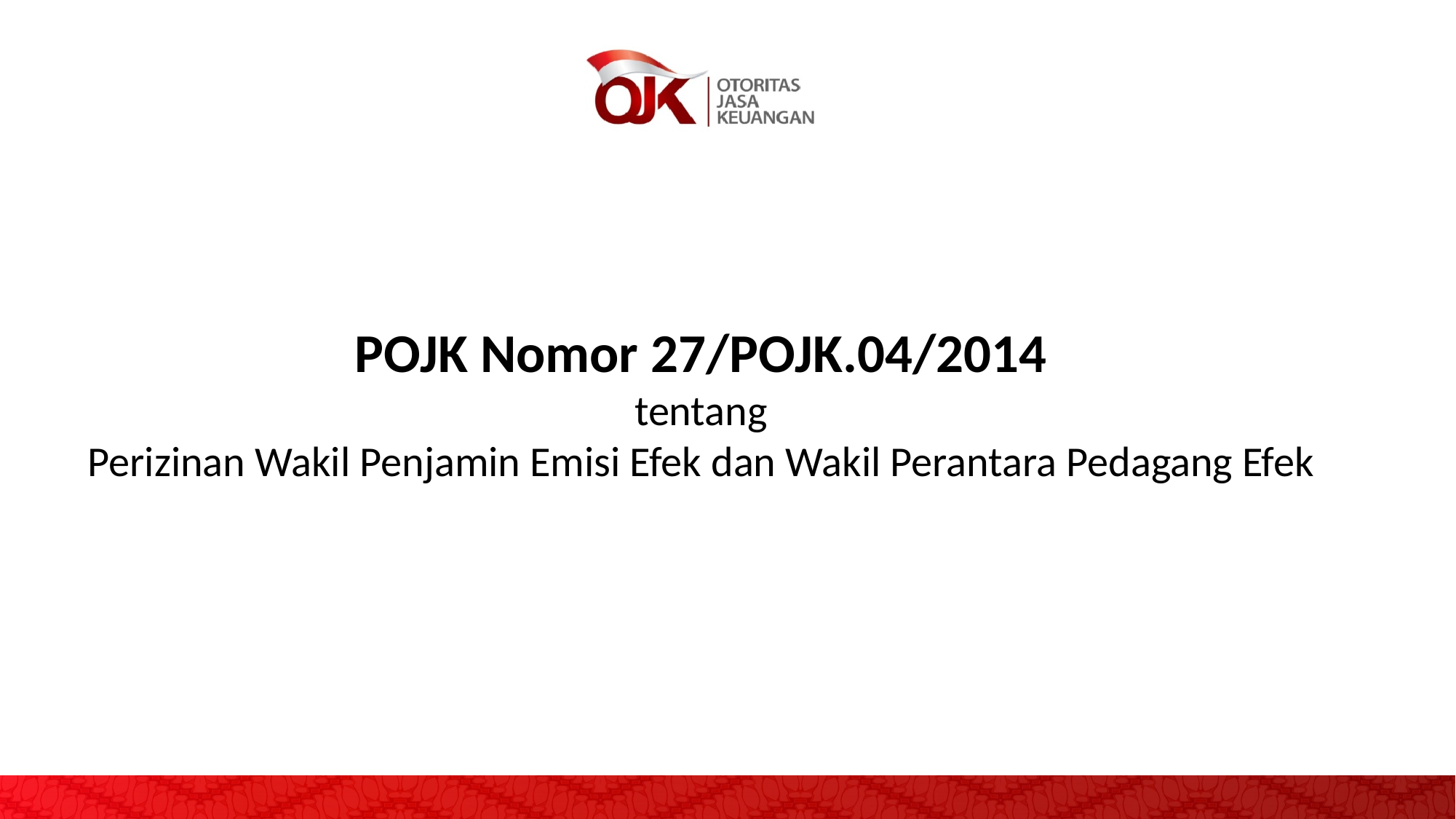

# POJK Nomor 27/POJK.04/2014 tentang Perizinan Wakil Penjamin Emisi Efek dan Wakil Perantara Pedagang Efek